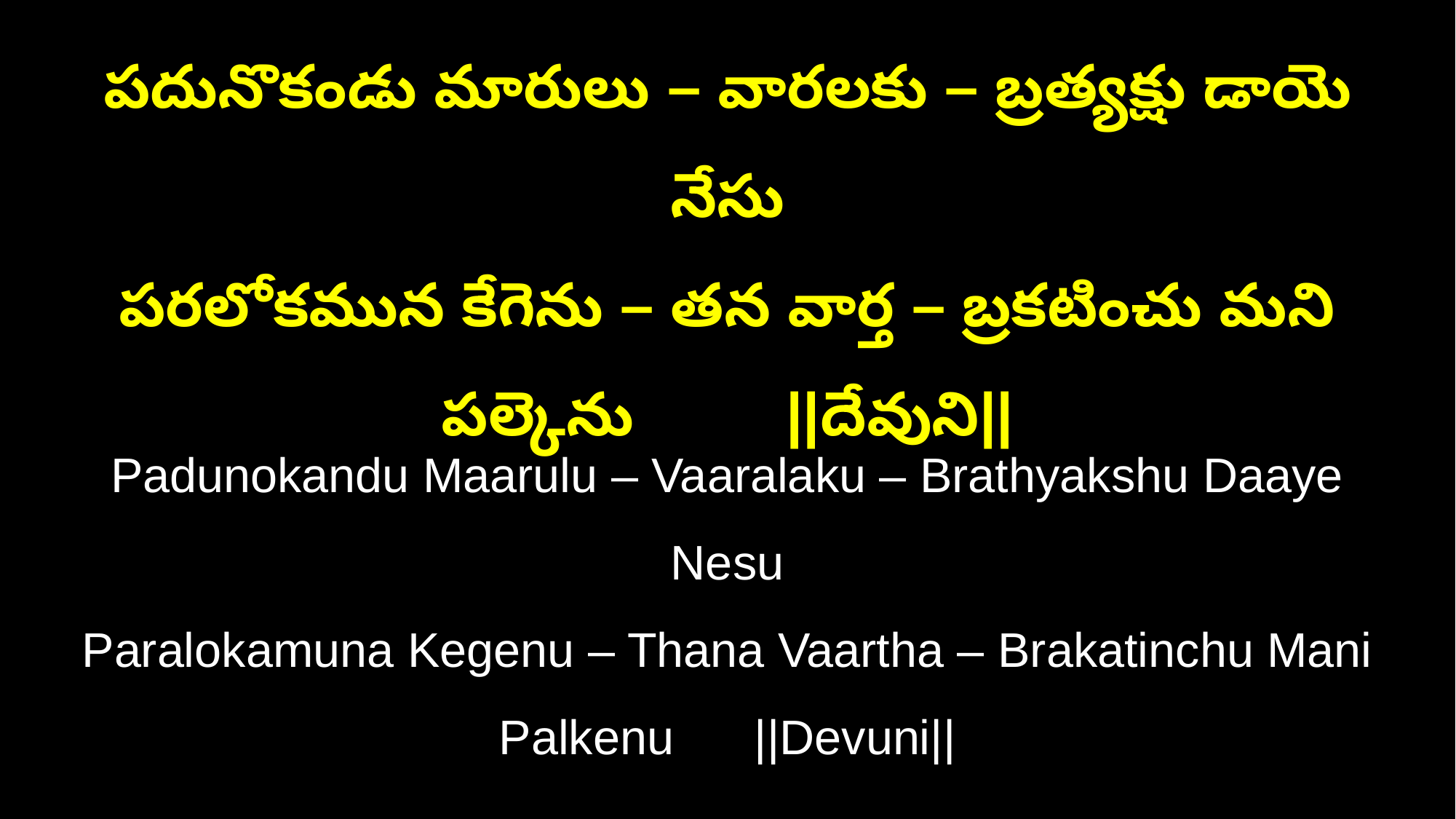

పదునొకండు మారులు – వారలకు – బ్రత్యక్షు డాయె నేసు
పరలోకమున కేగెను – తన వార్త – బ్రకటించు మని పల్కెను         ||దేవుని||
Padunokandu Maarulu – Vaaralaku – Brathyakshu Daaye Nesu
Paralokamuna Kegenu – Thana Vaartha – Brakatinchu Mani Palkenu      ||Devuni||